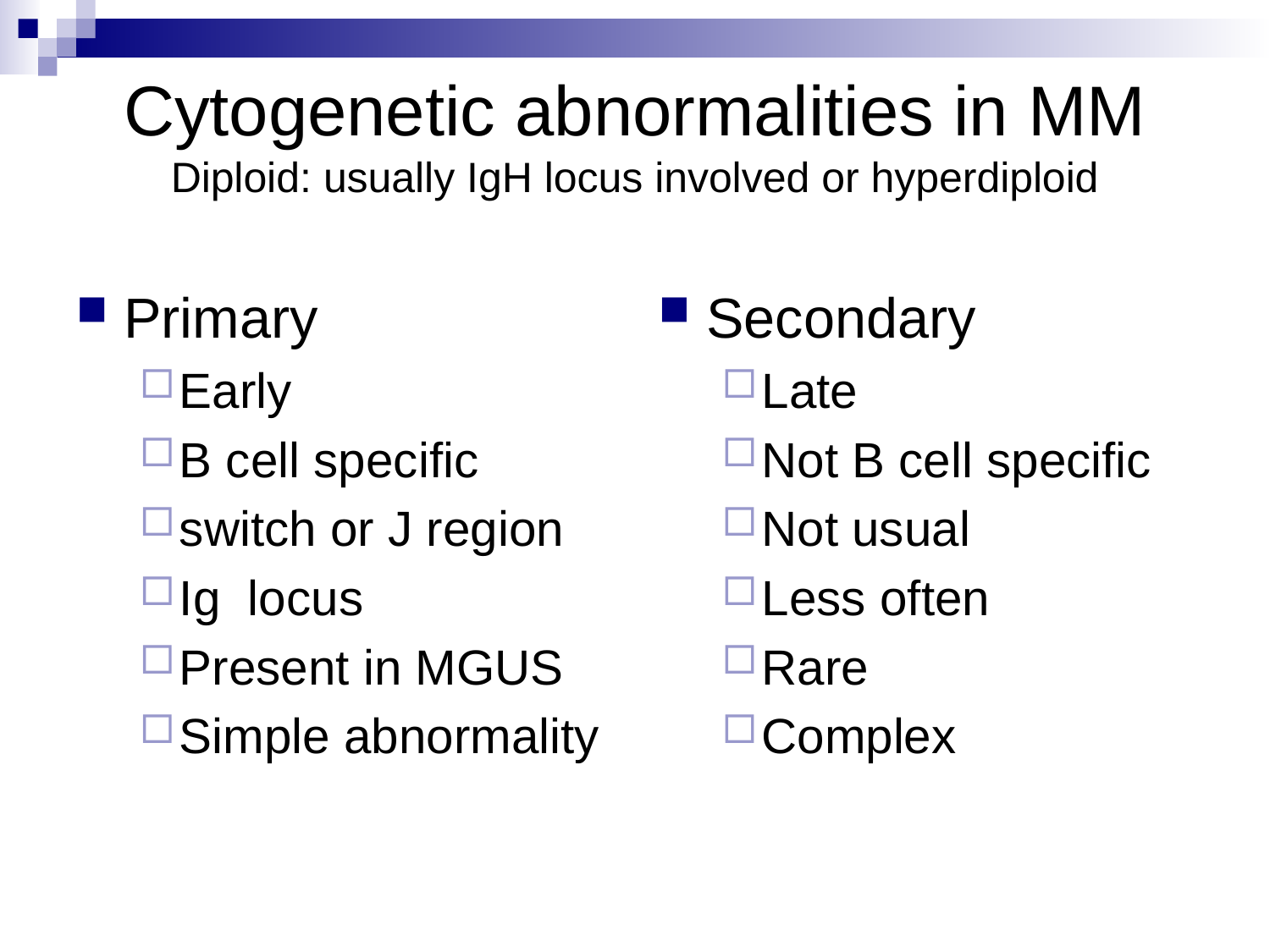

# Cytogenetic abnormalities in MM Diploid: usually IgH locus involved or hyperdiploid
Primary
Early
B cell specific
switch or J region
Ig  locus
Present in MGUS
Simple abnormality

Secondary
Late
Not B cell specific
Not usual
Less often
Rare
Complex